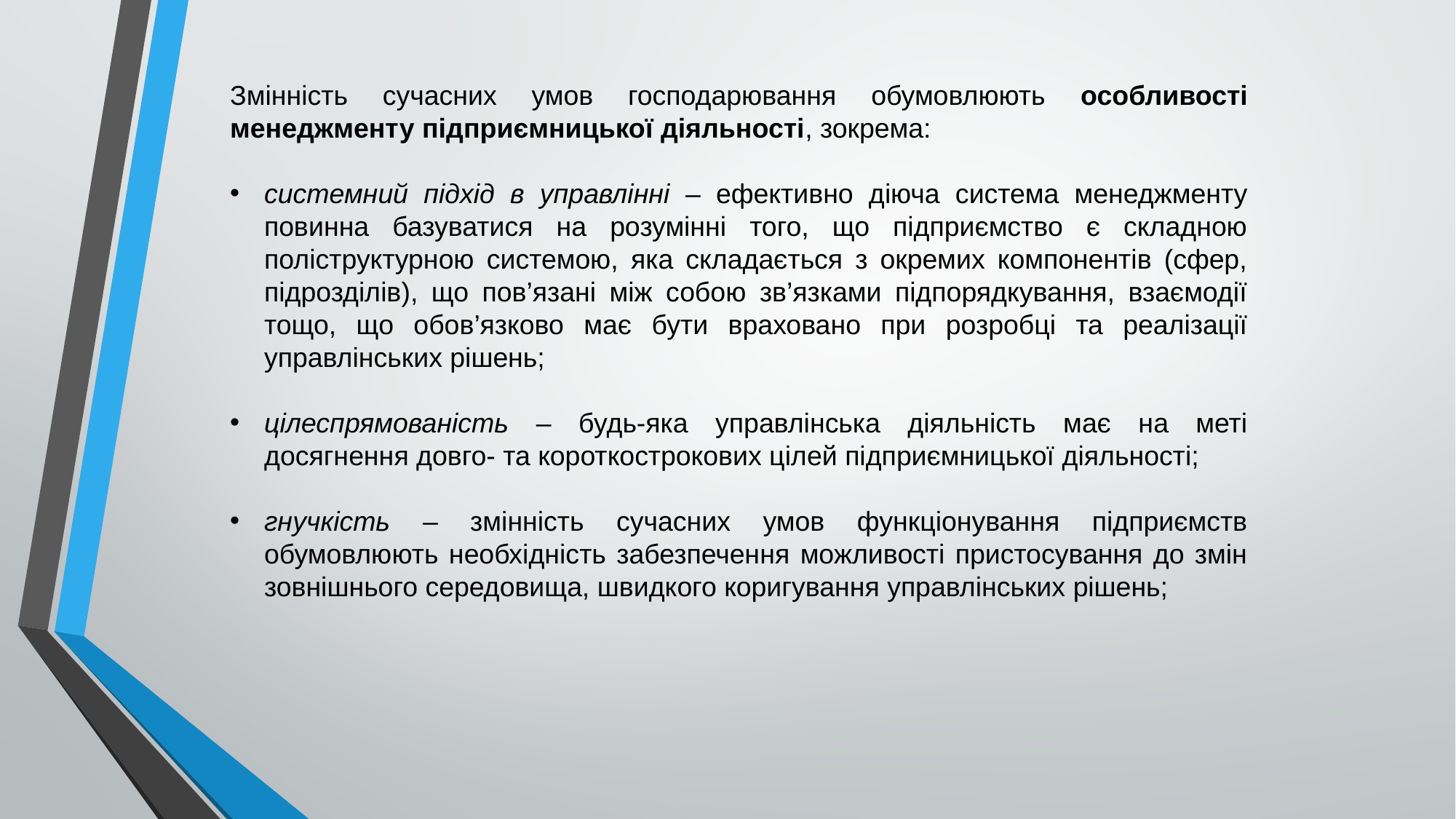

Змінність сучасних умов господарювання обумовлюють особливості менеджменту підприємницької діяльності, зокрема:

системний підхід в управлінні – ефективно діюча система менеджменту повинна базуватися на розумінні того, що підприємство є складною поліструктурною системою, яка складається з окремих компонентів (сфер, підрозділів), що пов’язані між собою зв’язками підпорядкування, взаємодії тощо, що обов’язково має бути враховано при розробці та реалізації управлінських рішень;

цілеспрямованість – будь-яка управлінська діяльність має на меті досягнення довго- та короткострокових цілей підприємницької діяльності;

гнучкість – змінність сучасних умов функціонування підприємств обумовлюють необхідність забезпечення можливості пристосування до змін зовнішнього середовища, швидкого коригування управлінських рішень;